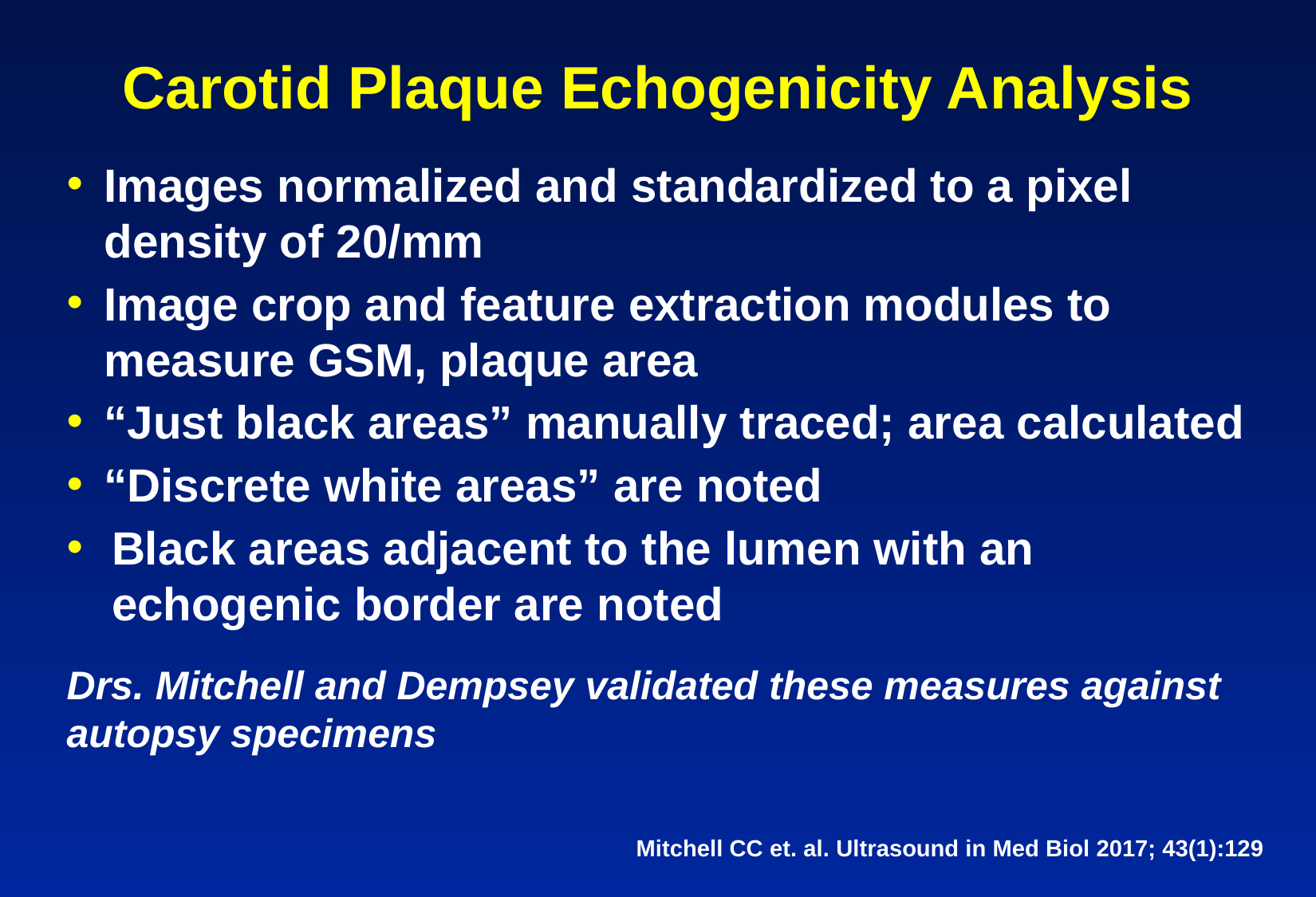

# Carotid Plaque Echogenicity Analysis
Images normalized and standardized to a pixel density of 20/mm
Image crop and feature extraction modules to measure GSM, plaque area
“Just black areas” manually traced; area calculated
“Discrete white areas” are noted
Black areas adjacent to the lumen with an echogenic border are noted
Drs. Mitchell and Dempsey validated these measures against autopsy specimens

Mitchell CC et. al. Ultrasound in Med Biol 2017; 43(1):129